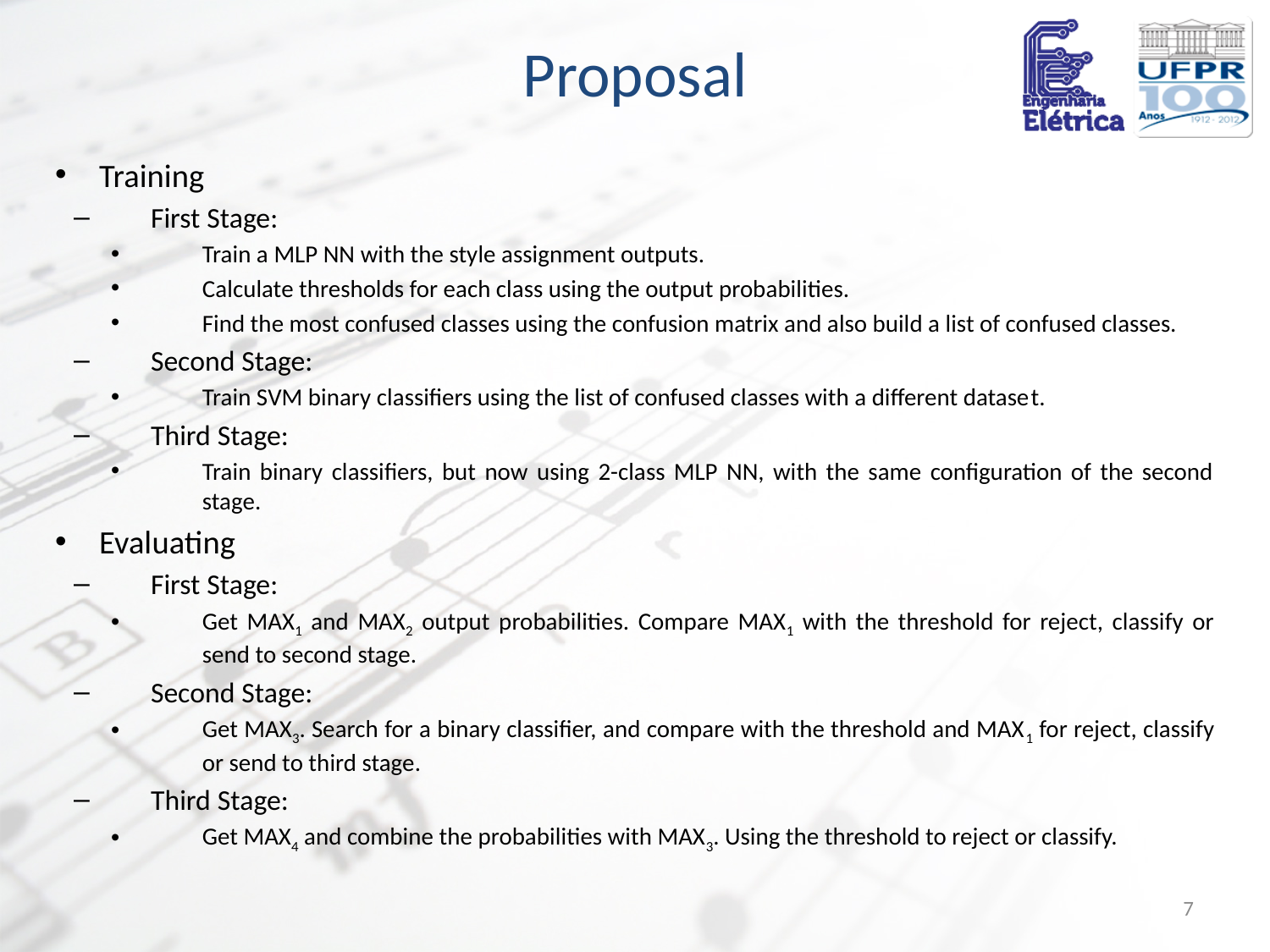

# Proposal
Training
First Stage:
Train a MLP NN with the style assignment outputs.
Calculate thresholds for each class using the output probabilities.
Find the most confused classes using the confusion matrix and also build a list of confused classes.
Second Stage:
Train SVM binary classifiers using the list of confused classes with a different dataset.
Third Stage:
Train binary classifiers, but now using 2-class MLP NN, with the same configuration of the second stage.
Evaluating
First Stage:
Get MAX1 and MAX2 output probabilities. Compare MAX1 with the threshold for reject, classify or send to second stage.
Second Stage:
Get MAX3. Search for a binary classifier, and compare with the threshold and MAX1 for reject, classify or send to third stage.
Third Stage:
Get MAX4 and combine the probabilities with MAX3. Using the threshold to reject or classify.

7